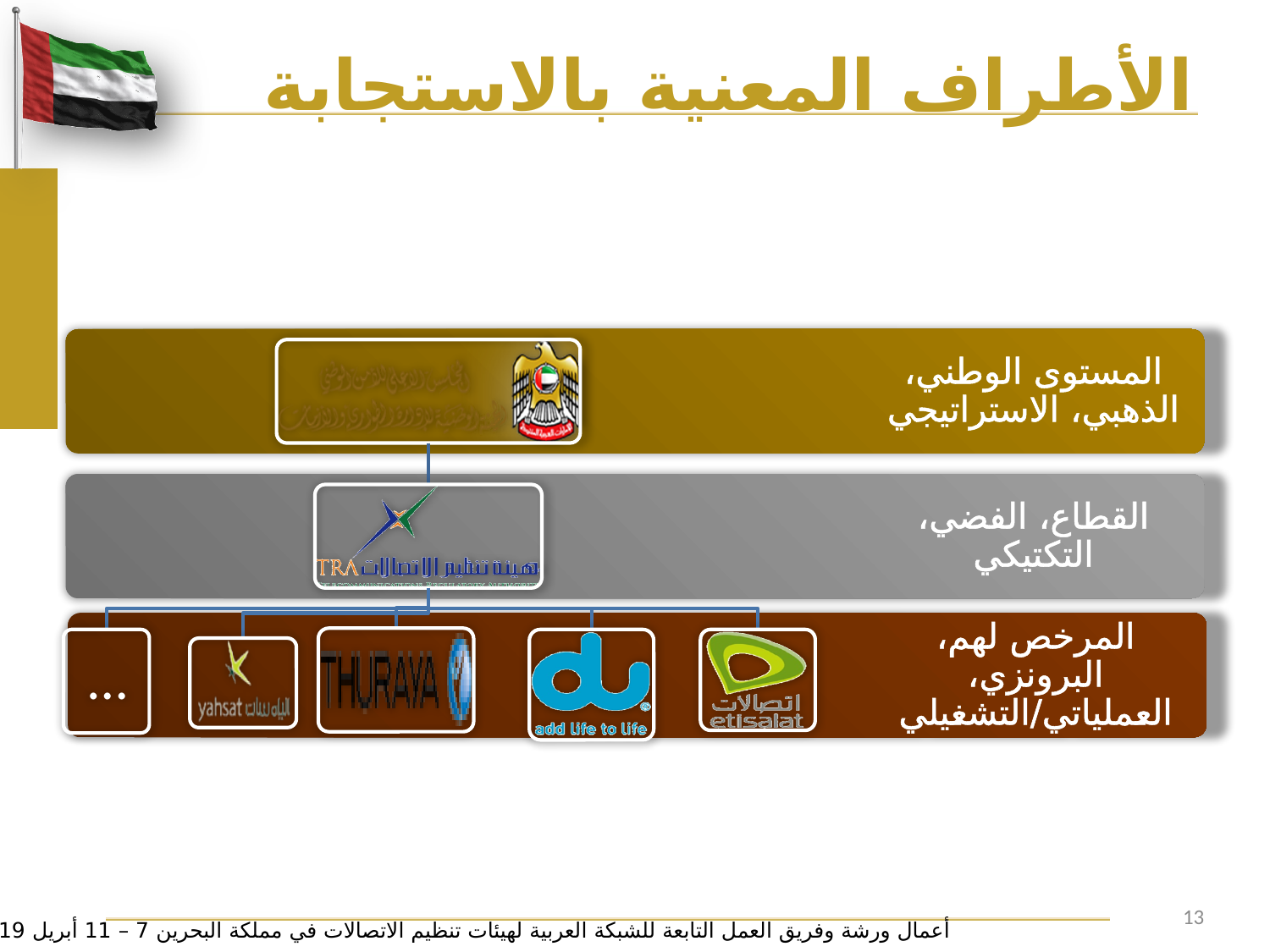

# الأطراف المعنية بالاستجابة
المرخص لهم، البرونزي، العملياتي/التشغيلي
القطاع، الفضي، التكتيكي
المستوى الوطني، الذهبي، الاستراتيجي

…
13